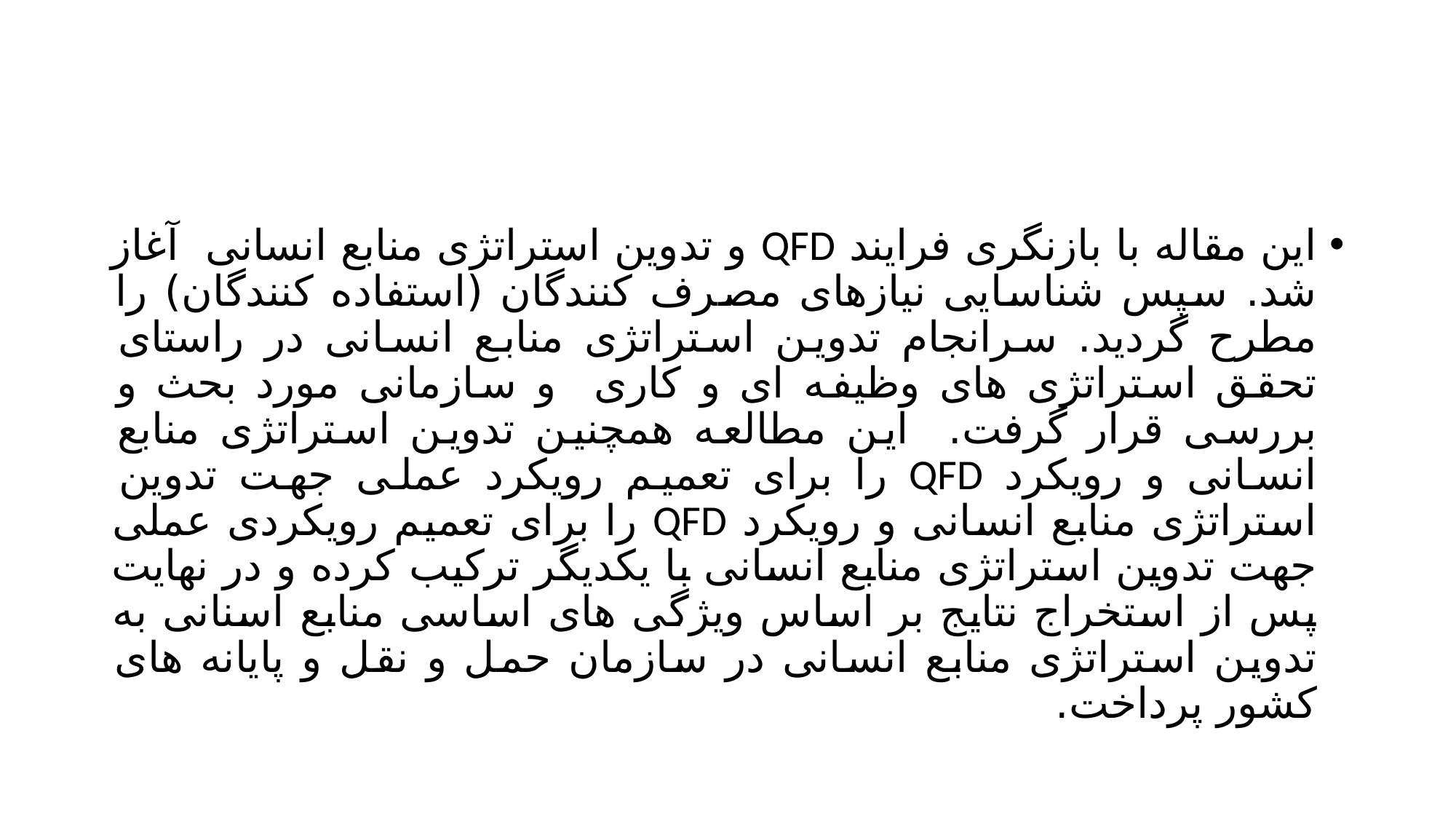

#
این مقاله با بازنگری فرایند QFD و تدوین استراتژی منابع انسانی  آغاز شد. سپس شناسایی نیازهای مصرف کنندگان (استفاده کنندگان) را مطرح گردید. سرانجام تدوین استراتژی منابع انسانی در راستای تحقق استراتژی های وظیفه ای و کاری  و سازمانی مورد بحث و بررسی قرار گرفت.  این مطالعه همچنین تدوین استراتژی منابع انسانی و رویکرد QFD را برای تعمیم رویکرد عملی جهت تدوین استراتژی منابع انسانی و رویکرد QFD را برای تعمیم رویکردی عملی جهت تدوین استراتژی منابع انسانی با یکدیگر ترکیب کرده و در نهایت پس از استخراج نتایج بر اساس ویژگی های اساسی منابع اسنانی به تدوین استراتژی منابع انسانی در سازمان حمل و نقل و پایانه های کشور پرداخت.